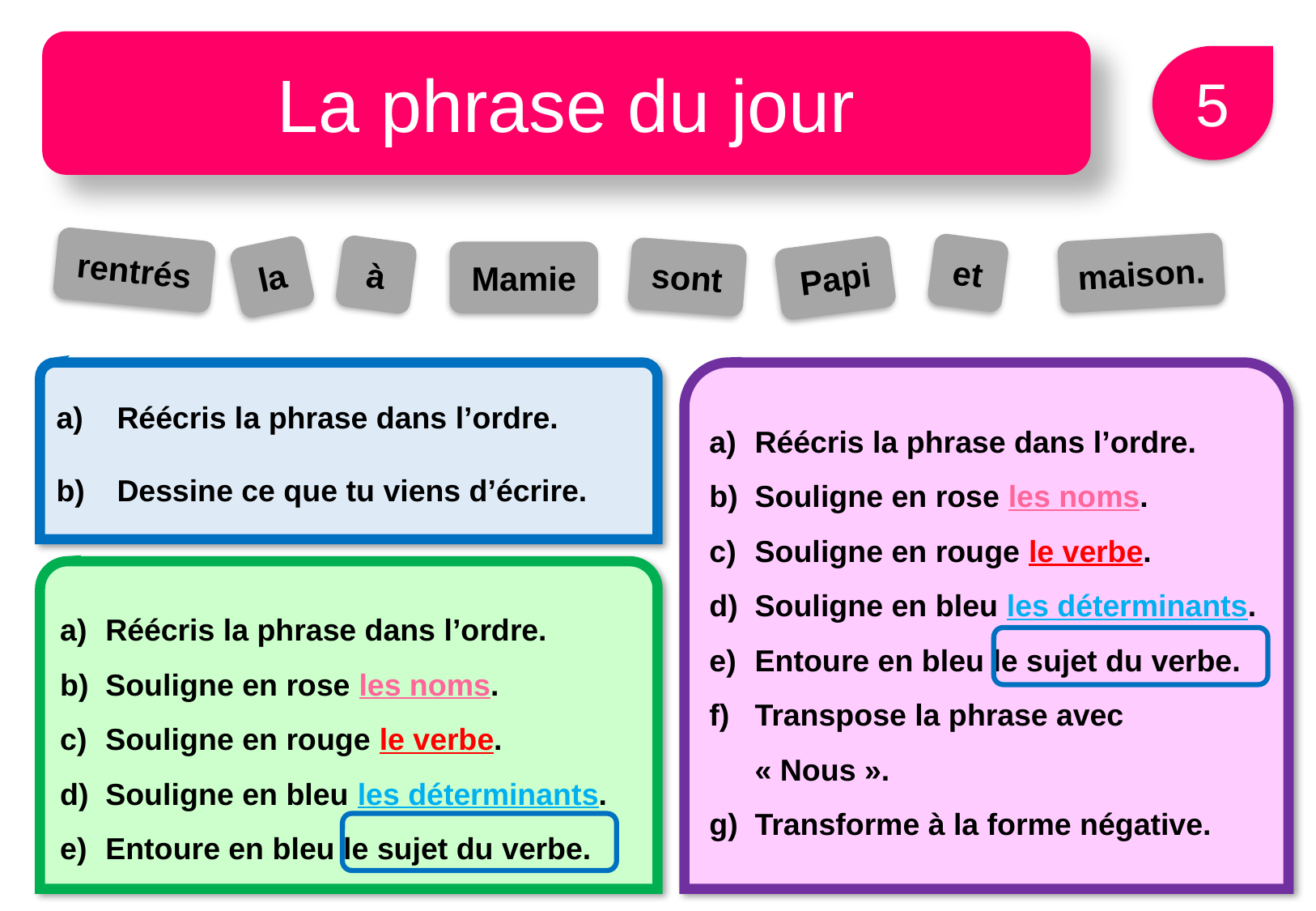

La phrase du jour
5
rentrés
et
maison.
à
sont
la
Mamie
Papi
Réécris la phrase dans l’ordre.

Dessine ce que tu viens d’écrire.
Réécris la phrase dans l’ordre.
Souligne en rose les noms.
Souligne en rouge le verbe.
Souligne en bleu les déterminants.
Entoure en bleu le sujet du verbe.
Transpose la phrase avec « Nous ».
Transforme à la forme négative.
Réécris la phrase dans l’ordre.
Souligne en rose les noms.
Souligne en rouge le verbe.
Souligne en bleu les déterminants.
Entoure en bleu le sujet du verbe.